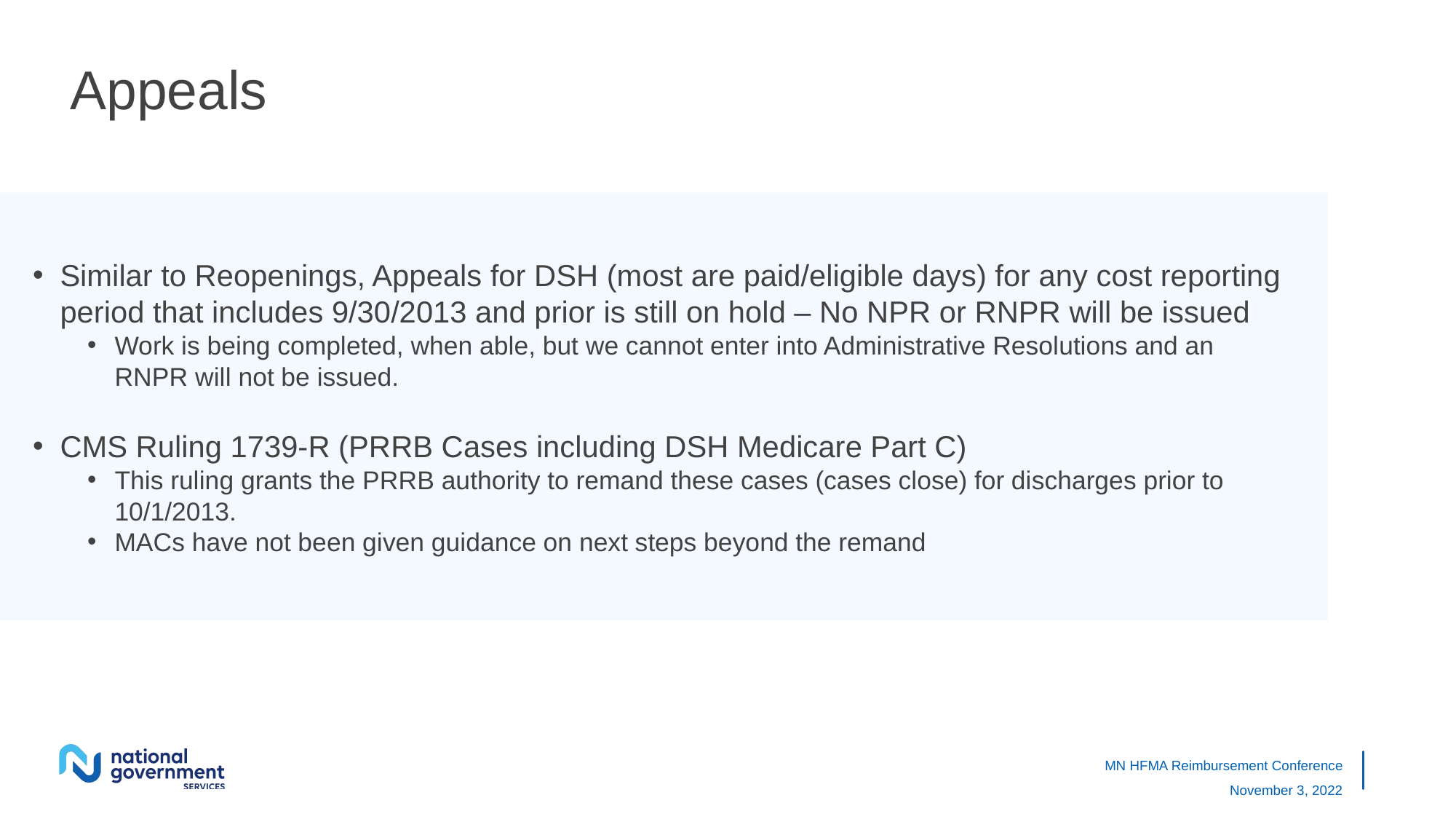

# Appeals
Similar to Reopenings, Appeals for DSH (most are paid/eligible days) for any cost reporting period that includes 9/30/2013 and prior is still on hold – No NPR or RNPR will be issued
Work is being completed, when able, but we cannot enter into Administrative Resolutions and an RNPR will not be issued.

CMS Ruling 1739-R (PRRB Cases including DSH Medicare Part C)
This ruling grants the PRRB authority to remand these cases (cases close) for discharges prior to 10/1/2013.
MACs have not been given guidance on next steps beyond the remand